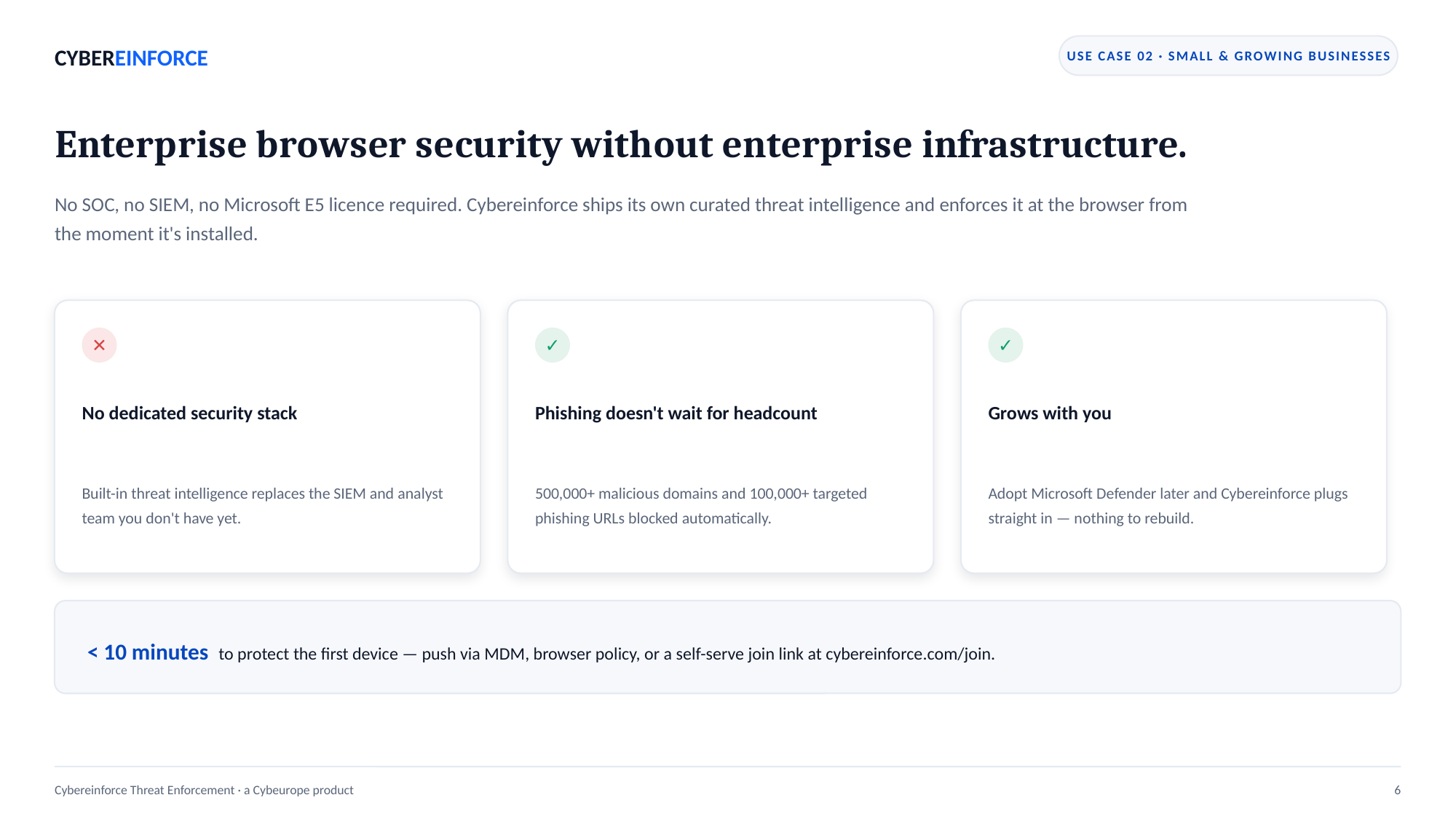

CYBEREINFORCE

USE CASE 02 · SMALL & GROWING BUSINESSES
Enterprise browser security without enterprise infrastructure.
No SOC, no SIEM, no Microsoft E5 licence required. Cybereinforce ships its own curated threat intelligence and enforces it at the browser from the moment it's installed.

✕

✓

✓
No dedicated security stack
Phishing doesn't wait for headcount
Grows with you
Built-in threat intelligence replaces the SIEM and analyst team you don't have yet.
500,000+ malicious domains and 100,000+ targeted phishing URLs blocked automatically.
Adopt Microsoft Defender later and Cybereinforce plugs straight in — nothing to rebuild.

< 10 minutes  to protect the first device — push via MDM, browser policy, or a self-serve join link at cybereinforce.com/join.

Cybereinforce Threat Enforcement · a Cybeurope product
6